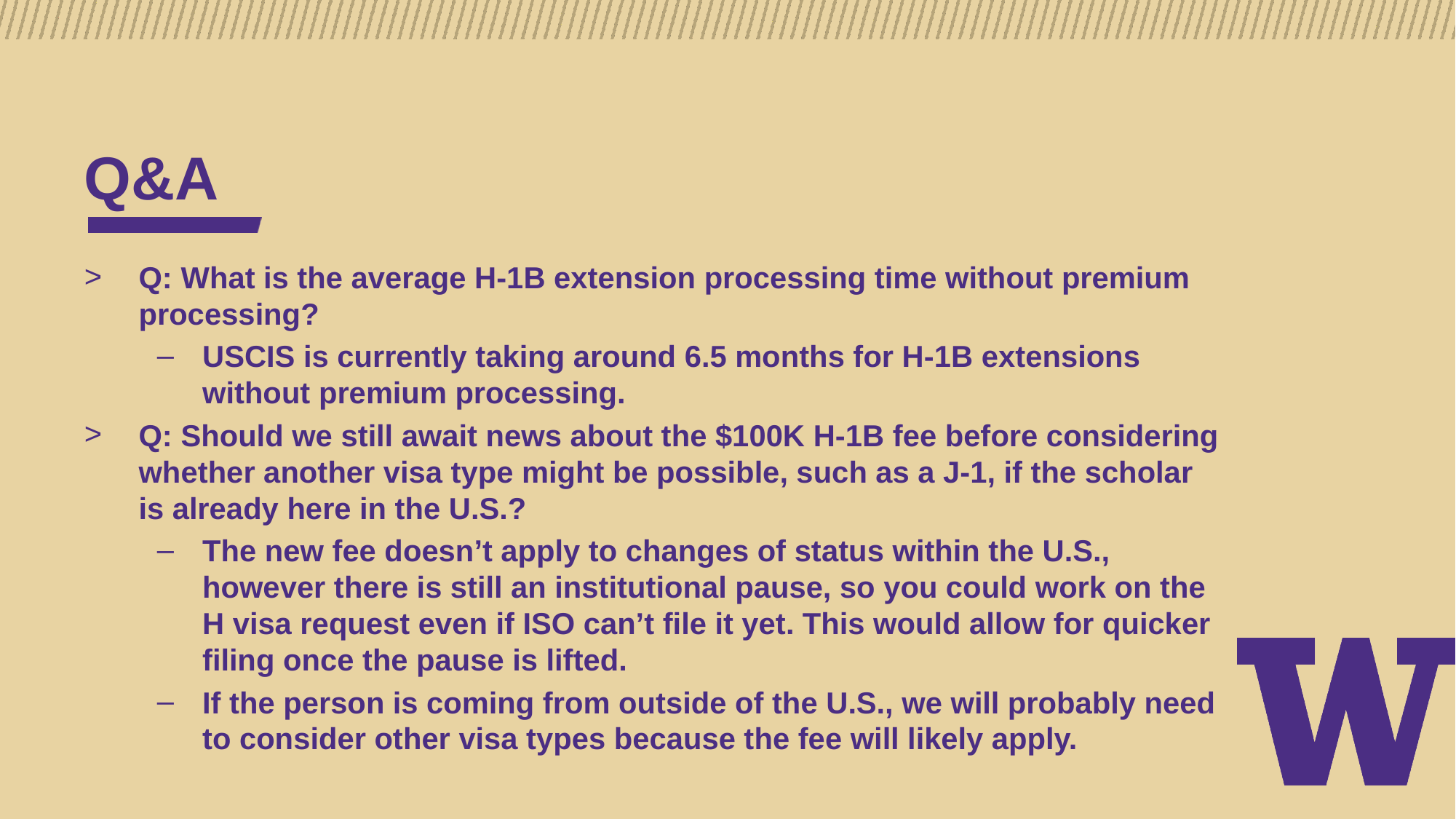

# Q&A
Q: What is the average H-1B extension processing time without premium processing?
USCIS is currently taking around 6.5 months for H-1B extensions without premium processing.
Q: Should we still await news about the $100K H-1B fee before considering whether another visa type might be possible, such as a J-1, if the scholar is already here in the U.S.?
The new fee doesn’t apply to changes of status within the U.S., however there is still an institutional pause, so you could work on the H visa request even if ISO can’t file it yet. This would allow for quicker filing once the pause is lifted.
If the person is coming from outside of the U.S., we will probably need to consider other visa types because the fee will likely apply.